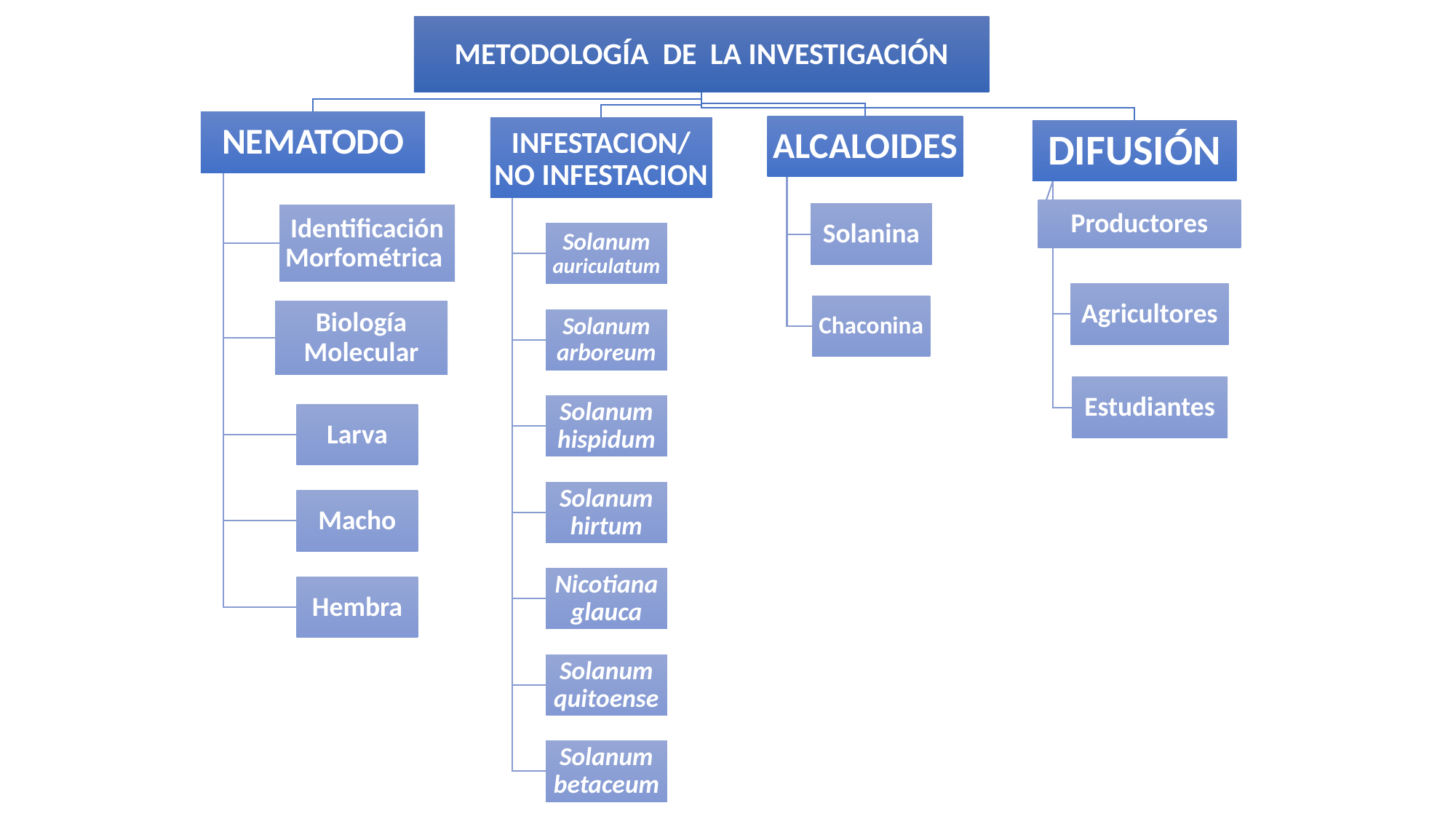

METODOLOGÍA  DE  LA INVESTIGACIÓN
NEMATODO
Identificación Morfométrica
Biología Molecular
Larva
Macho
Hembra
INFESTACION/
NO INFESTACION
Solanum auriculatum
Solanum arboreum
Solanum hispidum
Solanum hirtum
Nicotiana glauca
Solanum quitoense
Solanum betaceum
ALCALOIDES
Solanina
Chaconina
DIFUSIÓN
Productores
Agricultores
Estudiantes